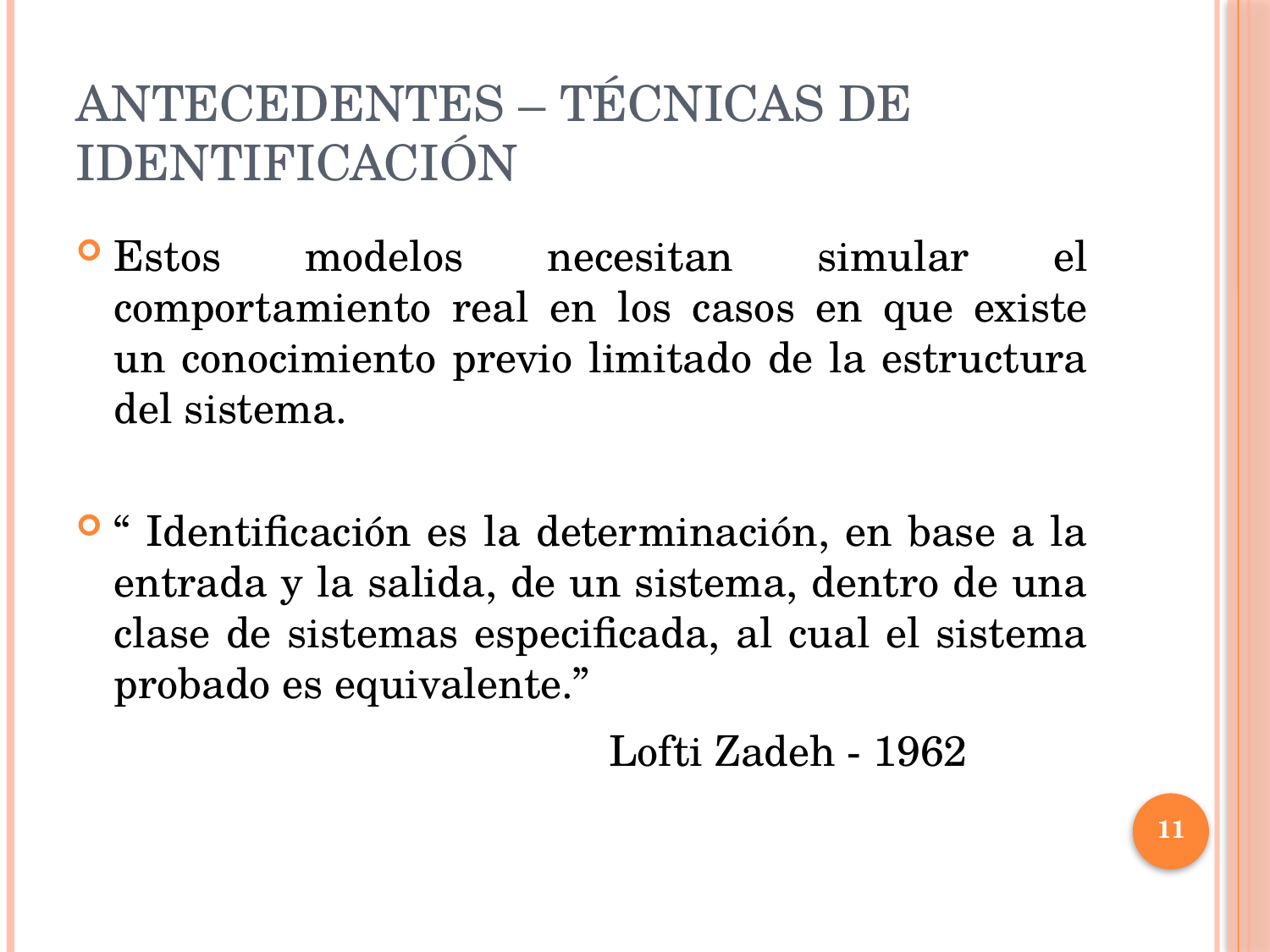

Antecedentes – Técnicas de identificación
Estos modelos necesitan simular el comportamiento real en los casos en que existe un conocimiento previo limitado de la estructura del sistema.

“ Identificación es la determinación, en base a la entrada y la salida, de un sistema, dentro de una clase de sistemas especificada, al cual el sistema probado es equivalente.”
			Lofti Zadeh - 1962

11